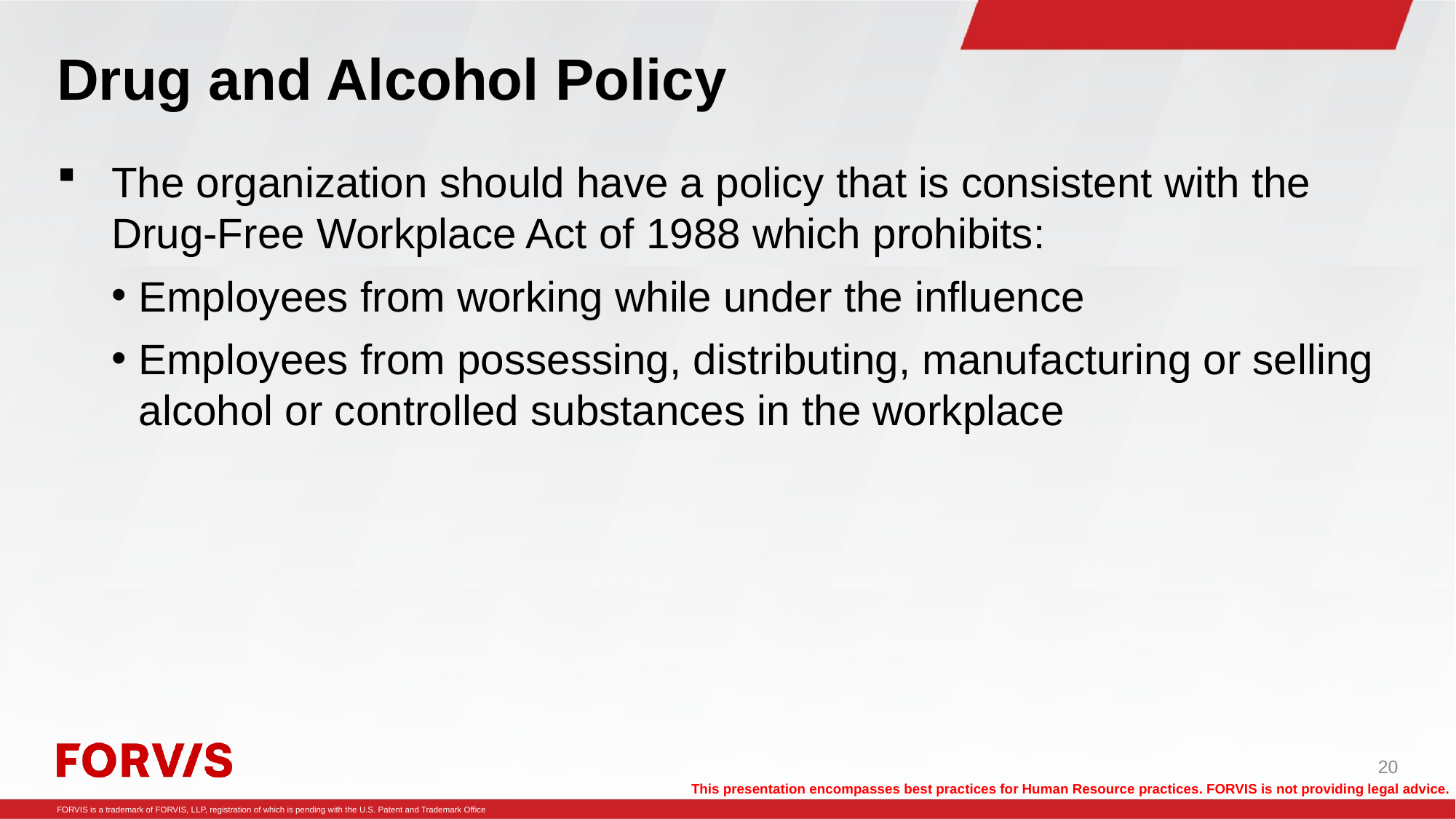

# Drug and Alcohol Policy
The organization should have a policy that is consistent with the Drug-Free Workplace Act of 1988 which prohibits:
Employees from working while under the influence
Employees from possessing, distributing, manufacturing or selling alcohol or controlled substances in the workplace

20
This presentation encompasses best practices for Human Resource practices. FORVIS is not providing legal advice.